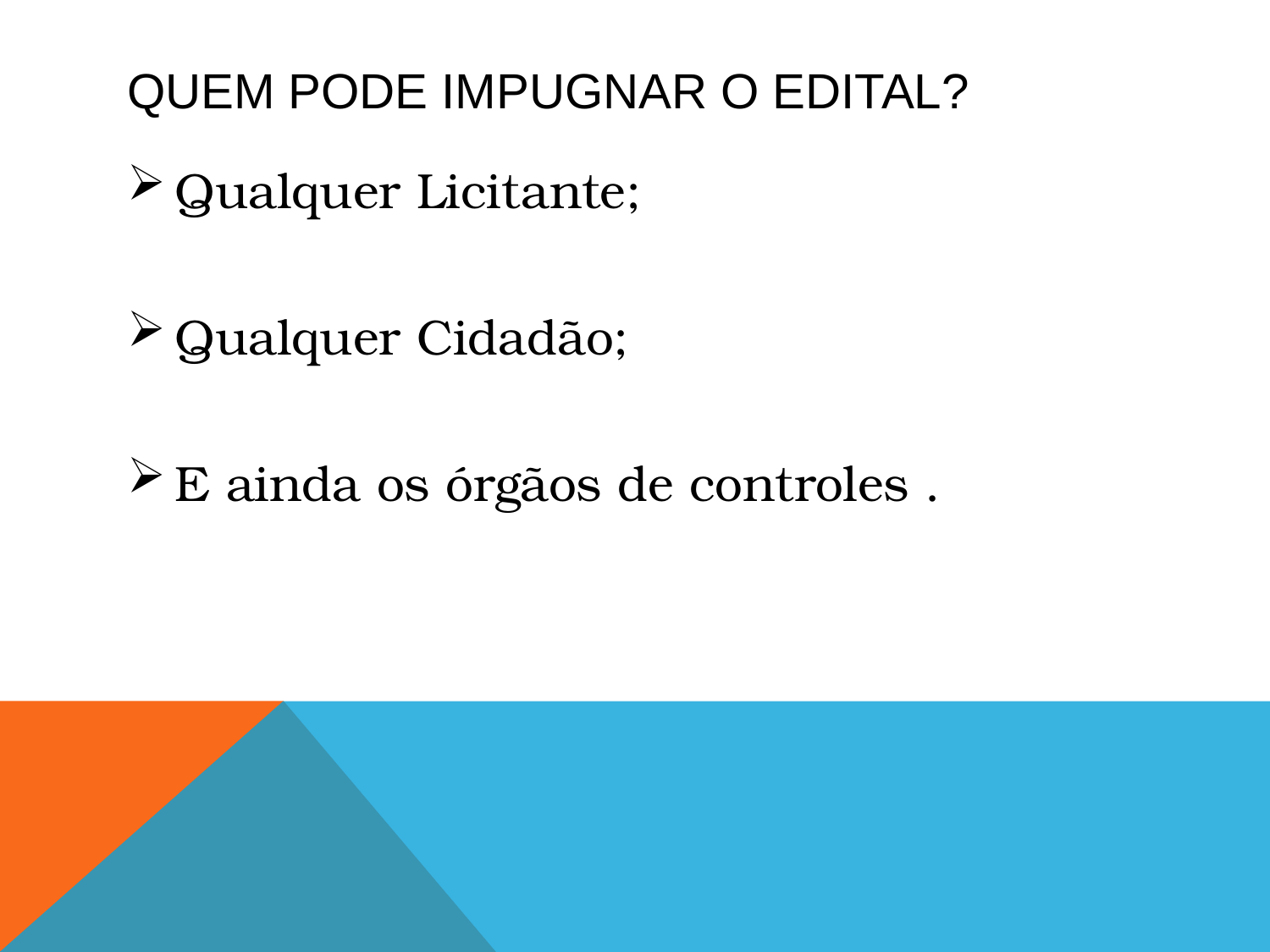

# Quem pode impugnar o Edital?
Qualquer Licitante;

Qualquer Cidadão;

E ainda os órgãos de controles .